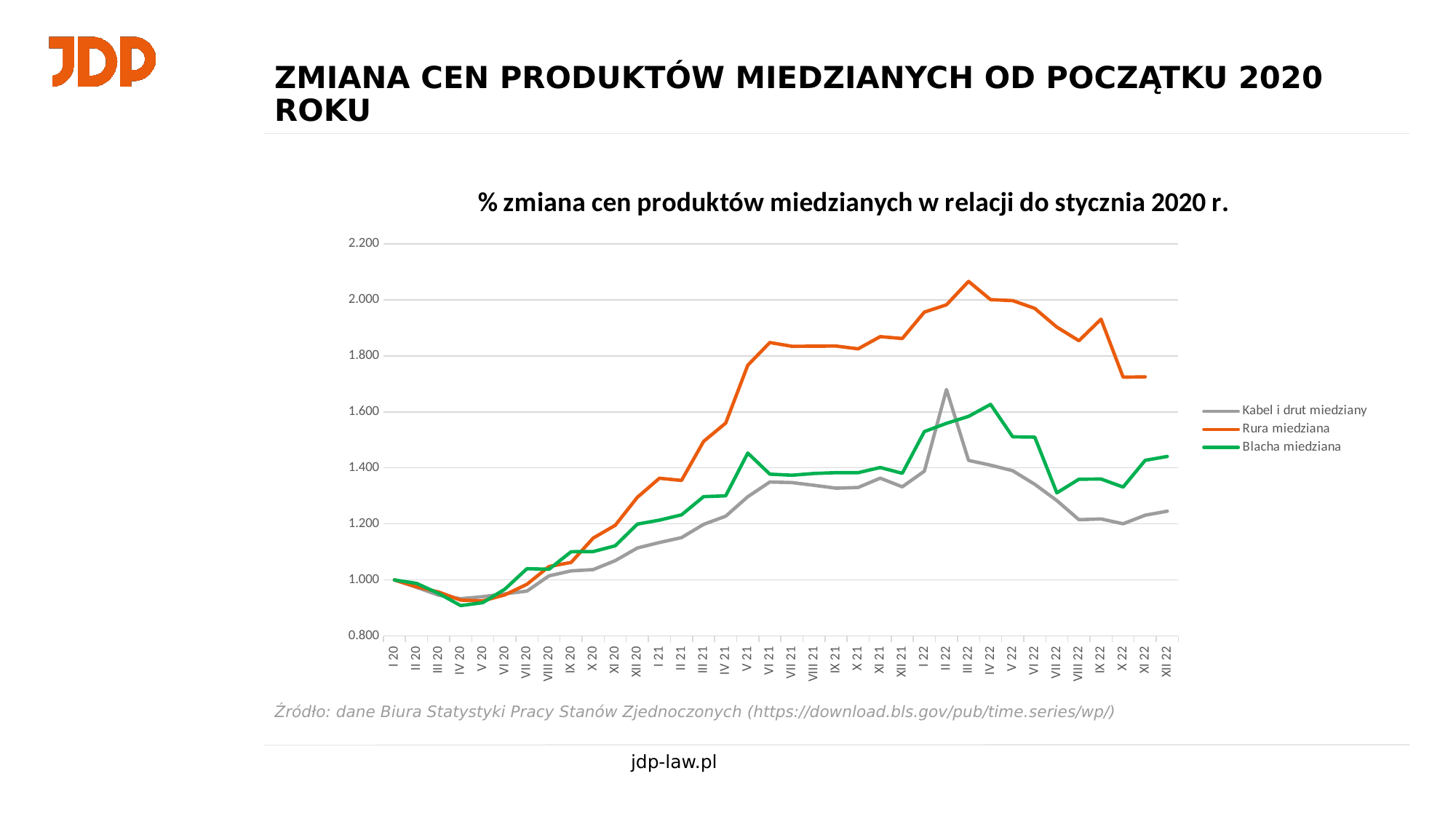

# ZMIANA CEN PRODUKTÓW MIEDZIANYCH OD POCZĄTKU 2020 ROKU

### Chart: % zmiana cen produktów miedzianych w relacji do stycznia 2020 r.

| Category | Kabel i drut miedziany | Rura miedziana | Blacha miedziana |
|---|---|---|---|
| 43831 | 1.0 | 1.0 | 1.0 |
| 43862 | 0.9735187024164184 | 0.9755590223608943 | 0.9876786594381469 |
| 43891 | 0.945382323733863 | 0.9568382735309412 | 0.9517003449975356 |
| 43922 | 0.9328037073816616 | 0.9277171086843473 | 0.9083292262198127 |
| 43952 | 0.9400860642171466 | 0.9251170046801872 | 0.9186791522917693 |
| 43983 | 0.9503475670307845 | 0.9464378575143005 | 0.9669788072942336 |
| 44013 | 0.9599470374048328 | 0.984399375975039 | 1.039921143420404 |
| 44044 | 1.01456471367097 | 1.047841913676547 | 1.0379497289305075 |
| 44075 | 1.0321085733200925 | 1.062402496099844 | 1.1005421389847216 |
| 44105 | 1.0367428003972194 | 1.1492459698387936 | 1.1010349926071956 |
| 44136 | 1.068851373717312 | 1.1950078003120124 | 1.1217348447511089 |
| 44166 | 1.1138695796094007 | 1.2948517940717628 | 1.1991128634795465 |
| 44197 | 1.1333995365772922 | 1.3629745189807592 | 1.213405618531296 |
| 44228 | 1.150943396226415 | 1.3551742069682788 | 1.232134056185313 |
| 44256 | 1.1982787156570671 | 1.4945397815912635 | 1.2971907343518974 |
| 44287 | 1.227408142999007 | 1.5600624024960998 | 1.3001478560867423 |
| 44317 | 1.2969215491559085 | 1.766510660426417 | 1.452932479053721 |
| 44348 | 1.3495531281032769 | 1.8476339053562143 | 1.37752587481518 |
| 44378 | 1.3474213836477986 | 1.8341185647425897 | 1.37361754558896 |
| 44409 | 1.3377391592188015 | 1.8346333853354133 | 1.3799162148841795 |
| 44440 | 1.3274478649453822 | 1.8349973998959959 | 1.3829176934450467 |
| 44470 | 1.3299702085402183 | 1.8251378055122203 | 1.3827895515032034 |
| 44501 | 1.363164515061238 | 1.86866874674987 | 1.401256776737309 |
| 44531 | 1.3324561403508772 | 1.8618980759230368 | 1.3805667816658453 |
| 44562 | 1.3883201919780597 | 1.956314935064935 | 1.529626679940269 |
| 44593 | 1.6798217346588962 | 1.9823160173160173 | 1.5590741662518666 |
| 44621 | 1.4266986630099419 | 2.0659415584415584 | 1.5840169238427078 |
| 44652 | 1.4096623634558092 | 2.00068122724909 | 1.6267668802365698 |
| 44682 | 1.389738497186362 | 1.9973010920436818 | 1.5108427796944308 |
| 44713 | 1.341330685203575 | 1.9695007800312012 | 1.509694430754066 |
| 44743 | 1.2832174776564051 | 1.9025481019240769 | 1.310744208969936 |
| 44774 | 1.2149619331347237 | 1.8540821632865314 | 1.359388861508132 |
| 44805 | 1.2175438596491226 | 1.9310608424336972 | 1.3601823558403154 |
| 44835 | 1.200364117841774 | 1.7238741549661984 | 1.3315229176934449 |
| 44866 | 1.230883813306852 | 1.7252210088403535 | 1.4268654509610645 |
| 44896 | 1.2454154253558423 | None | 1.4408033514046328 |
Źródło: dane Biura Statystyki Pracy Stanów Zjednoczonych (https://download.bls.gov/pub/time.series/wp/)